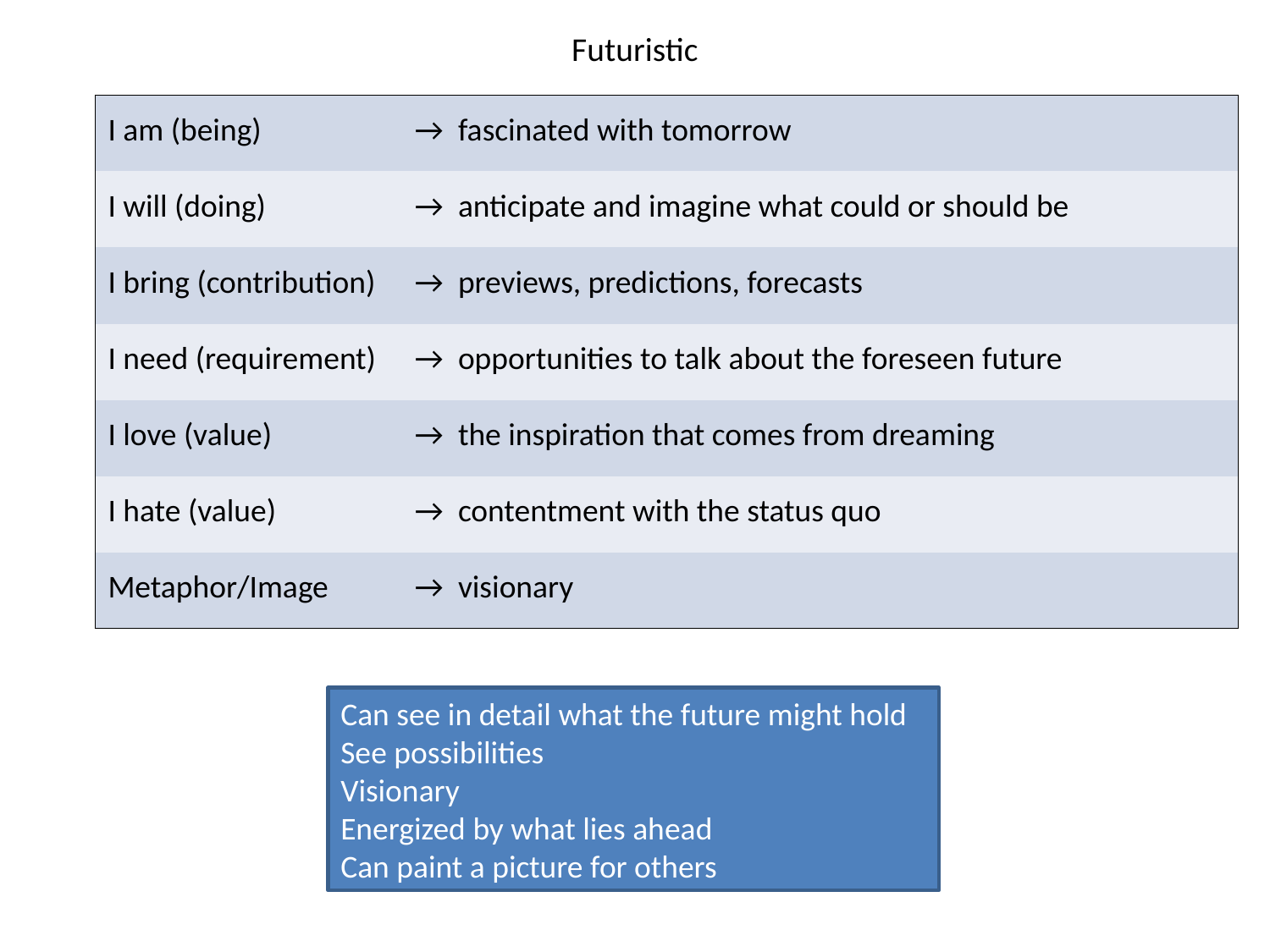

# Futuristic
| I am (being) | → fascinated with tomorrow |
| --- | --- |
| I will (doing) | → anticipate and imagine what could or should be |
| I bring (contribution) | → previews, predictions, forecasts |
| I need (requirement) | → opportunities to talk about the foreseen future |
| I love (value) | → the inspiration that comes from dreaming |
| I hate (value) | → contentment with the status quo |
| Metaphor/Image | → visionary |
Can see in detail what the future might hold
See possibilities
Visionary
Energized by what lies ahead
Can paint a picture for others